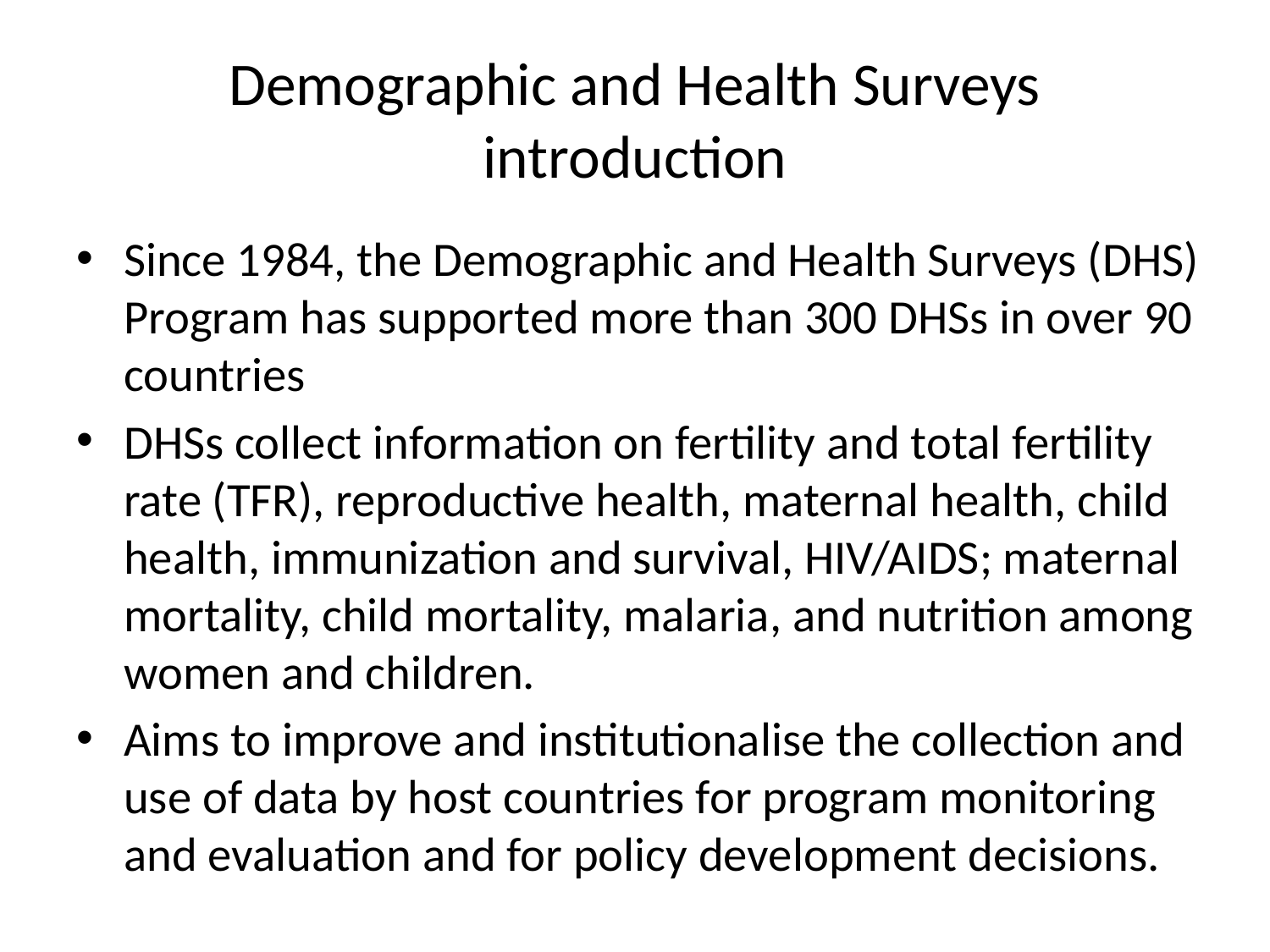

# Demographic and Health Surveys introduction
Since 1984, the Demographic and Health Surveys (DHS) Program has supported more than 300 DHSs in over 90 countries
DHSs collect information on fertility and total fertility rate (TFR), reproductive health, maternal health, child health, immunization and survival, HIV/AIDS; maternal mortality, child mortality, malaria, and nutrition among women and children.
Aims to improve and institutionalise the collection and use of data by host countries for program monitoring and evaluation and for policy development decisions.